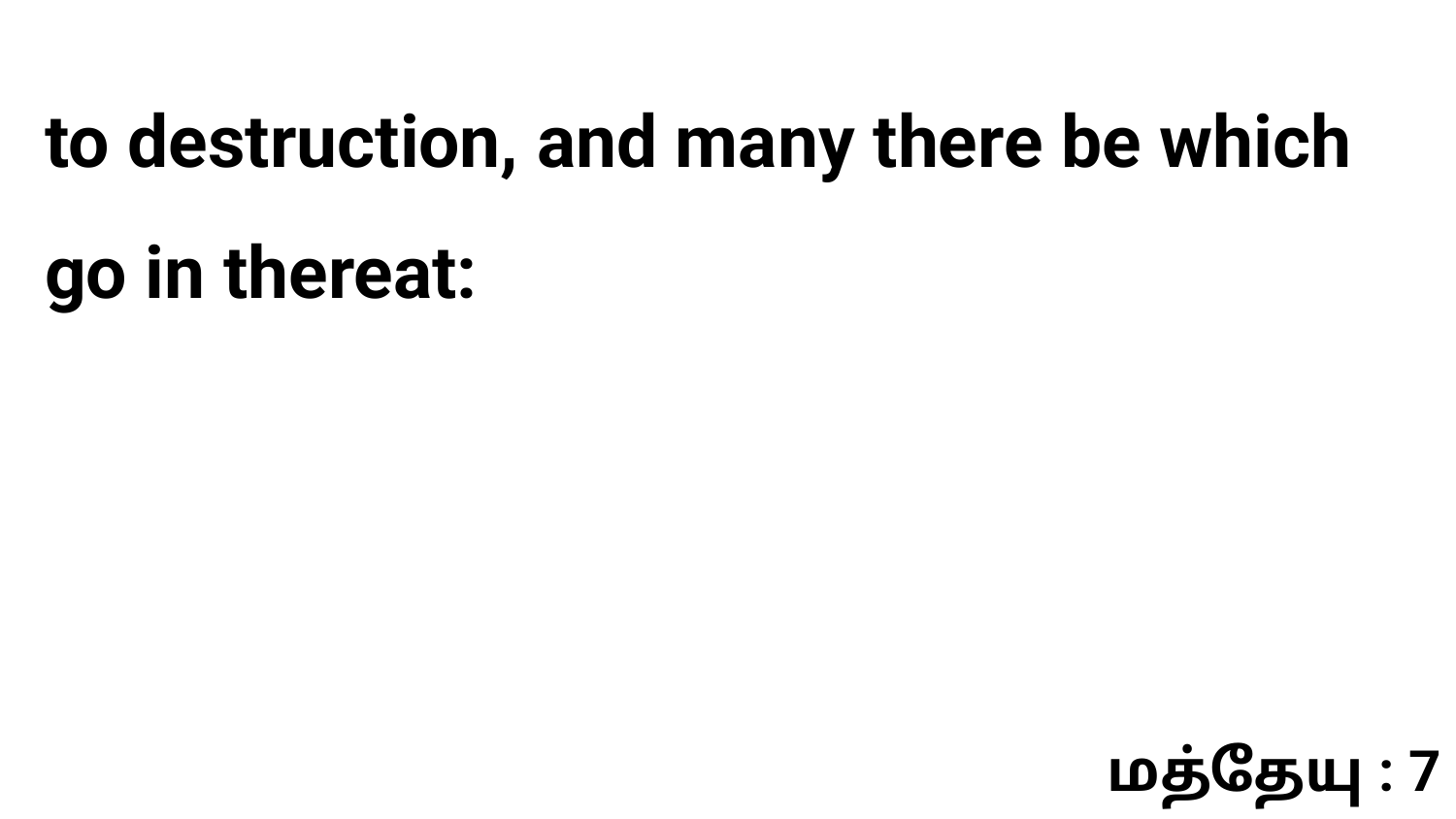

to destruction, and many there be which go in thereat:
மத்தேயு : 7